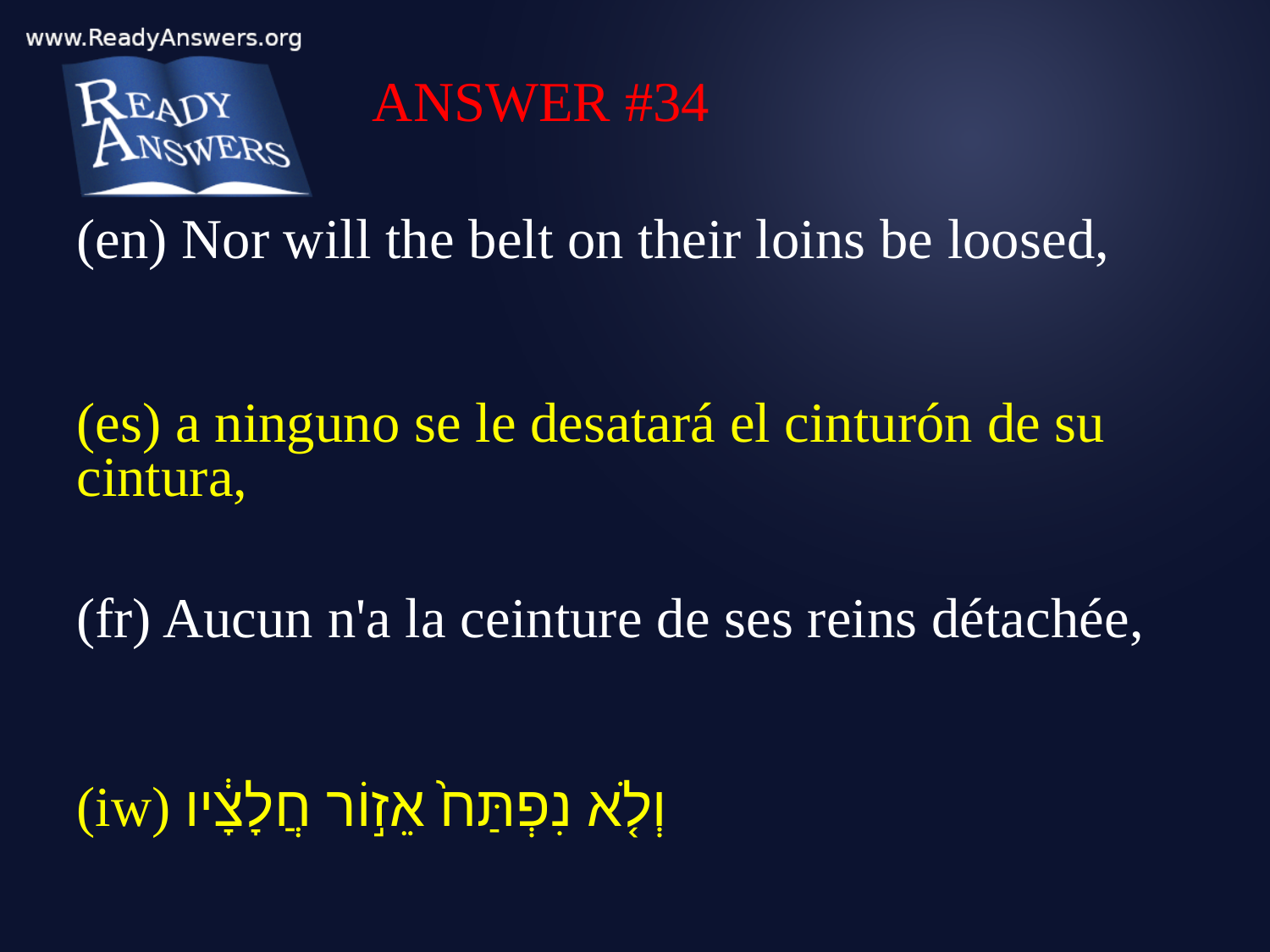

ANSWER #34
(en) Nor will the belt on their loins be loosed,
(es) a ninguno se le desatará el cinturón de su cintura,
(fr) Aucun n'a la ceinture de ses reins détachée,
(iw) וְלֹ֤א נִפְתַּח֙ אֵז֣וֹר חֲלָצָ֔יו